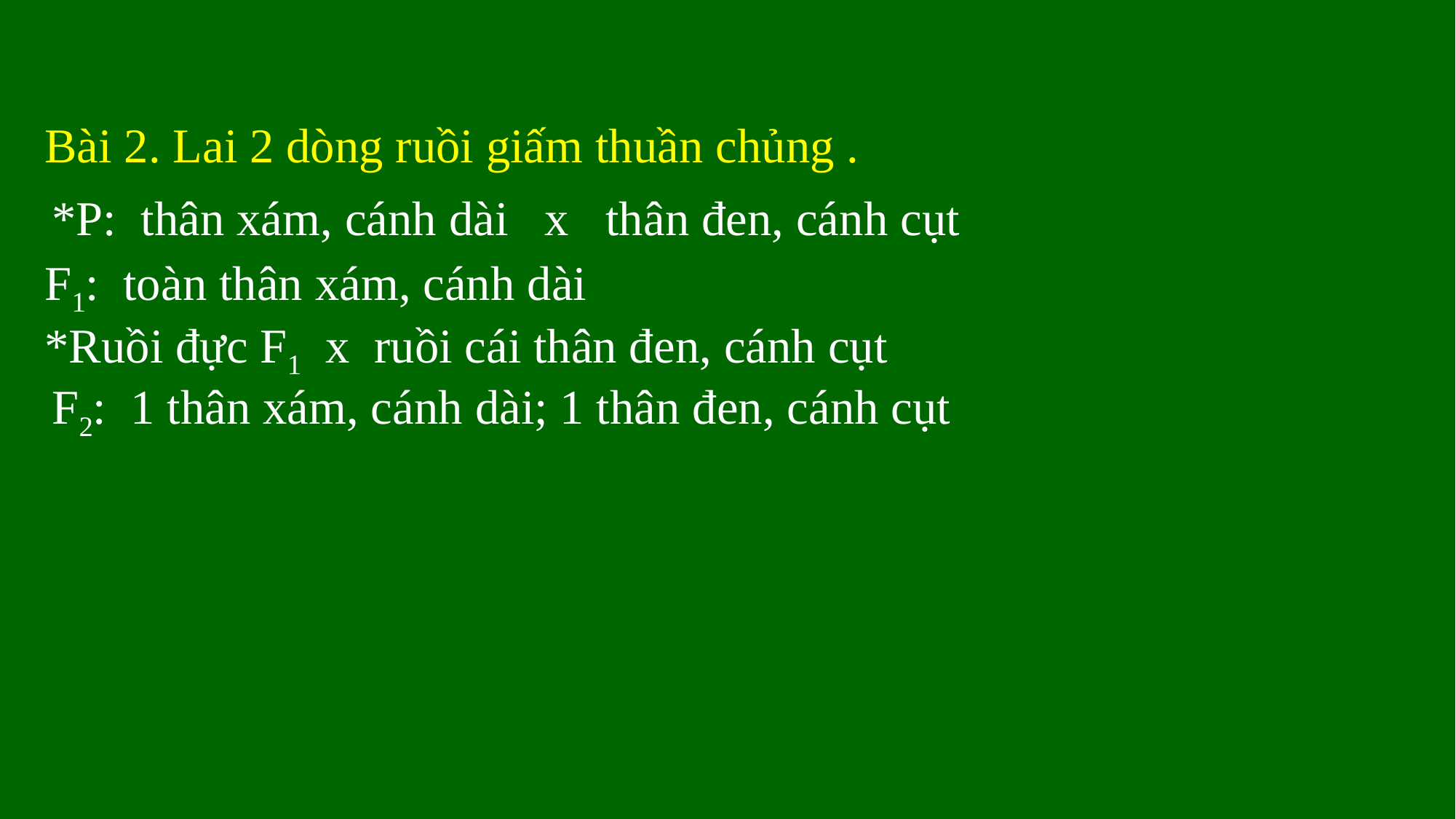

Bài 2. Lai 2 dòng ruồi giấm thuần chủng .
*P:  thân xám, cánh dài   x   thân đen, cánh cụt
F1:  toàn thân xám, cánh dài
*Ruồi đực F1  x  ruồi cái thân đen, cánh cụt
F2:  1 thân xám, cánh dài; 1 thân đen, cánh cụt